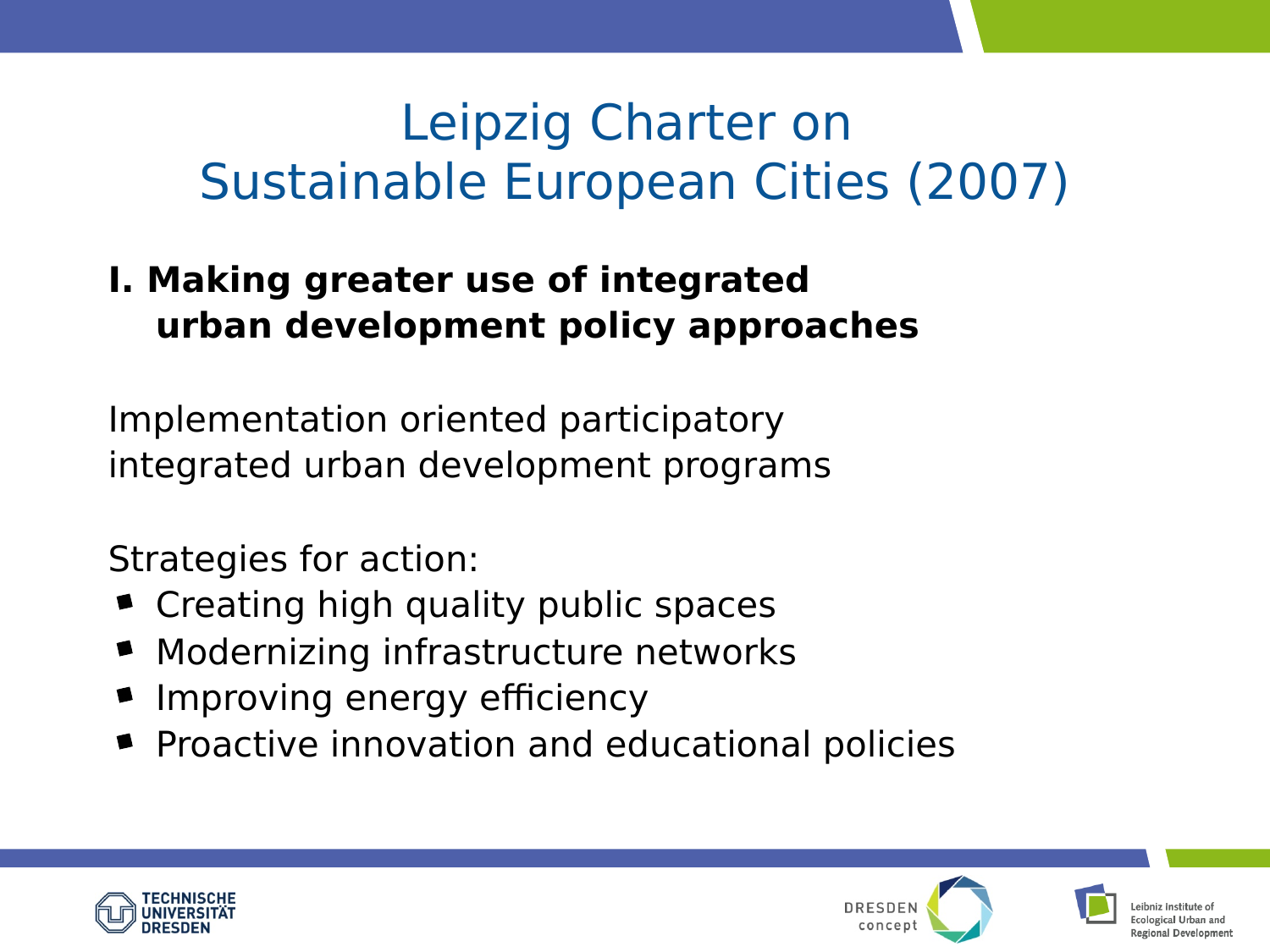

Leipzig Charter on
Sustainable European Cities (2007)
I. Making greater use of integrated
urban development policy approaches

Implementation oriented participatory
integrated urban development programs

Strategies for action:
Creating high quality public spaces
Modernizing infrastructure networks
Improving energy efficiency
Proactive innovation and educational policies